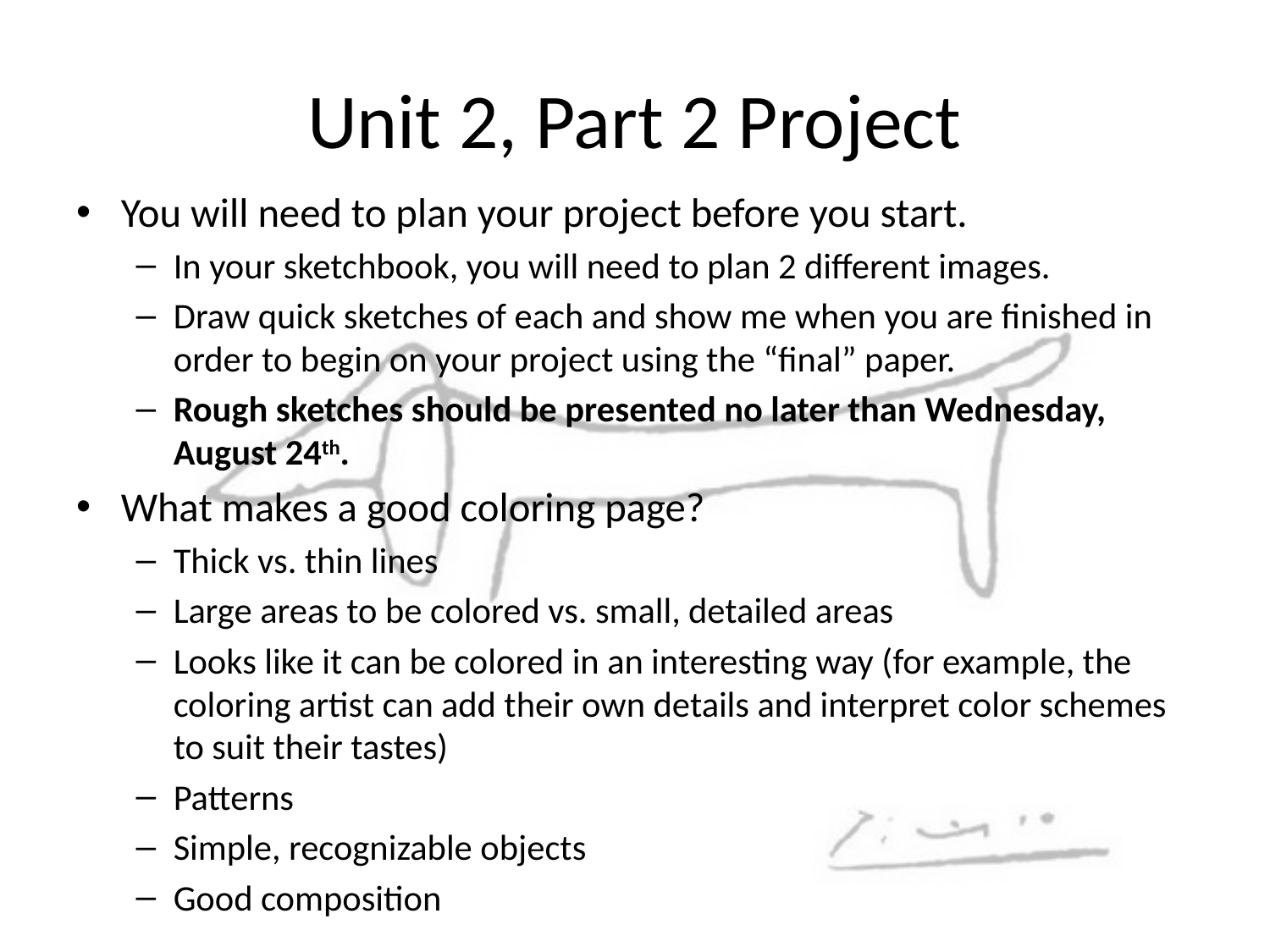

# Unit 2, Part 2 Project
You will need to plan your project before you start.
In your sketchbook, you will need to plan 2 different images.
Draw quick sketches of each and show me when you are finished in order to begin on your project using the “final” paper.
Rough sketches should be presented no later than Wednesday, August 24th.
What makes a good coloring page?
Thick vs. thin lines
Large areas to be colored vs. small, detailed areas
Looks like it can be colored in an interesting way (for example, the coloring artist can add their own details and interpret color schemes to suit their tastes)
Patterns
Simple, recognizable objects
Good composition